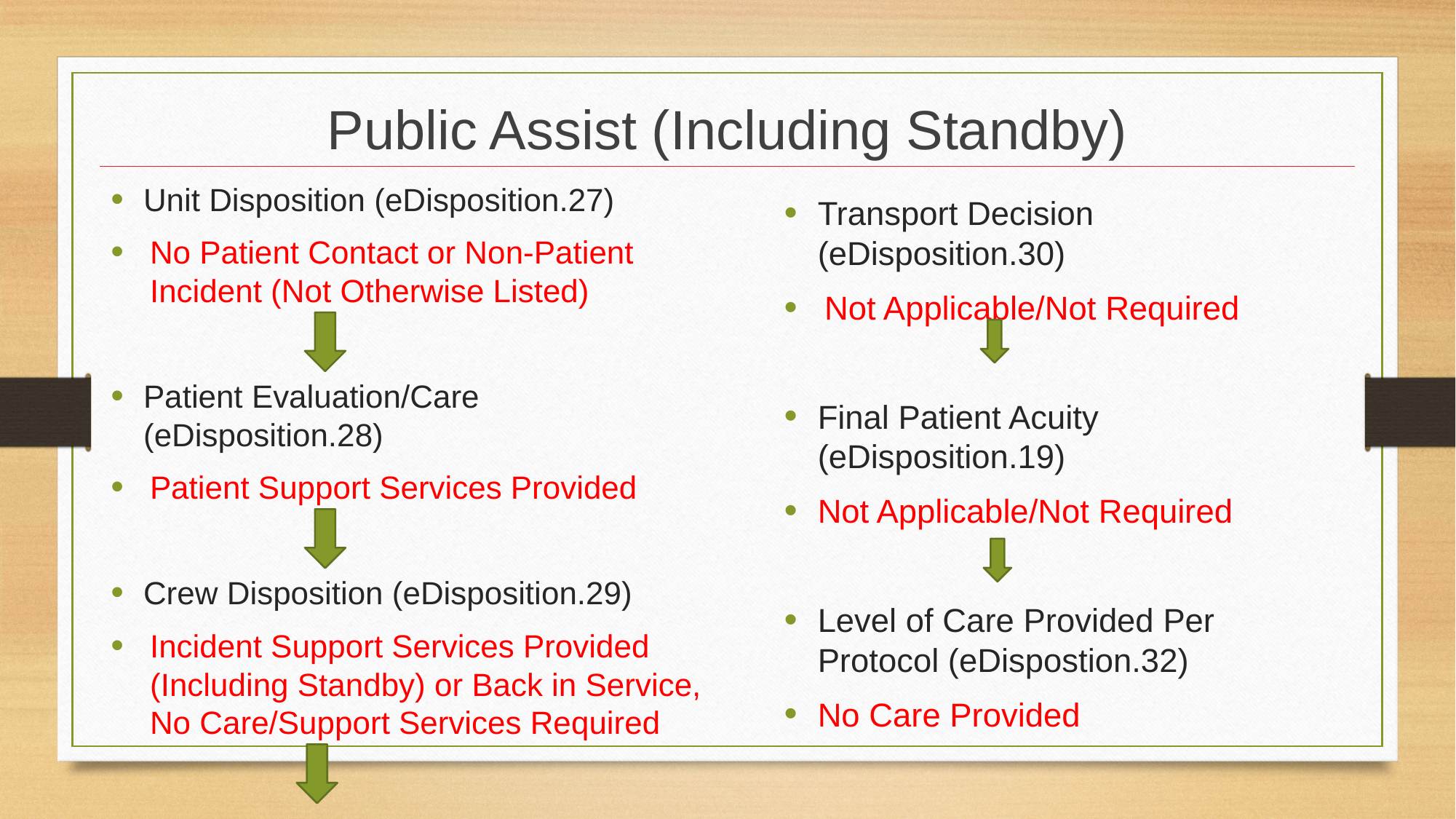

# Public Assist (Including Standby)
Unit Disposition (eDisposition.27)
No Patient Contact or Non-Patient Incident (Not Otherwise Listed)

Patient Evaluation/Care (eDisposition.28)
Patient Support Services Provided

Crew Disposition (eDisposition.29)
Incident Support Services Provided (Including Standby) or Back in Service, No Care/Support Services Required

Transport Decision (eDisposition.30)
Not Applicable/Not Required

Final Patient Acuity (eDisposition.19)
Not Applicable/Not Required

Level of Care Provided Per Protocol (eDispostion.32)
No Care Provided